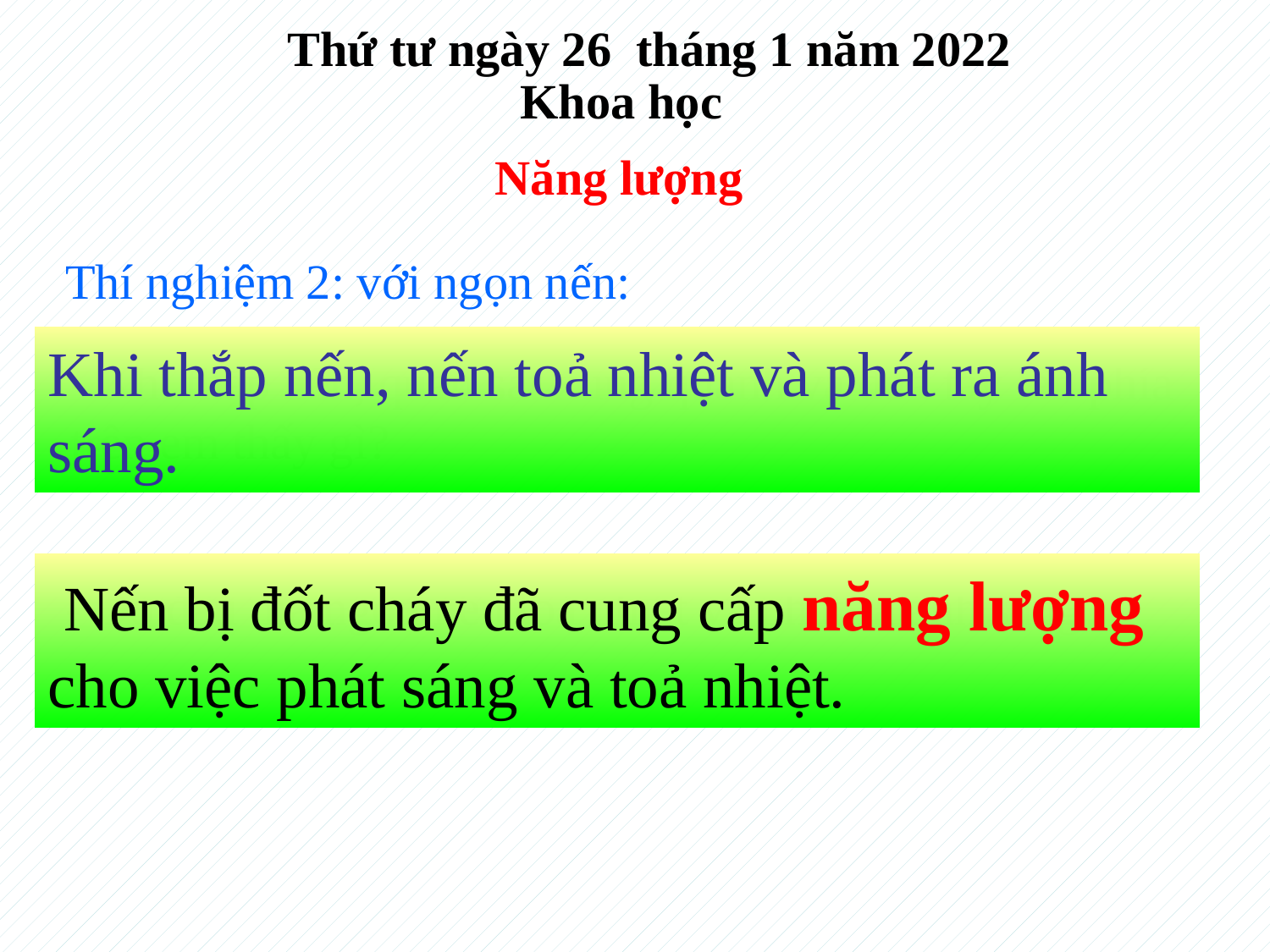

Thứ tư ngày 26  tháng 1 năm 2022
Khoa học
Năng lượng
Thí nghiệm 2: với ngọn nến:
Khi thắp nến, nến toả nhiệt và phát ra ánh sáng.
- Khi thắp nến, quan sát xung quanh và đưa tay lên phía trên em thấy gì?
 Nến bị đốt cháy đã cung cấp năng lượng cho việc phát sáng và toả nhiệt.
- Do đâu mà ngọn nến toả nhiệt và phát ra ánh sáng?